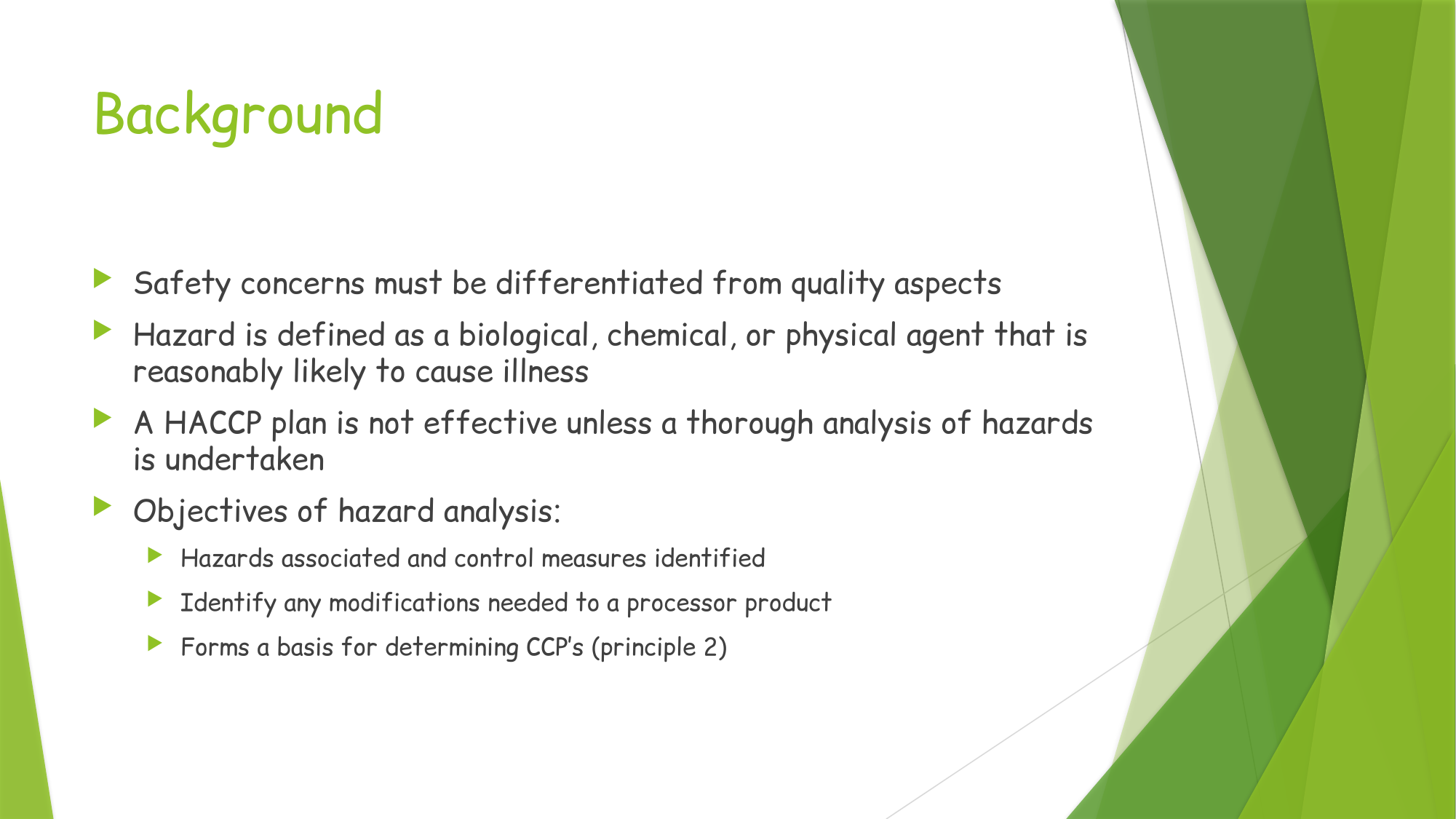

# Background
Safety concerns must be differentiated from quality aspects
Hazard is defined as a biological, chemical, or physical agent that is reasonably likely to cause illness
A HACCP plan is not effective unless a thorough analysis of hazards is undertaken
Objectives of hazard analysis:
Hazards associated and control measures identified
Identify any modifications needed to a processor product
Forms a basis for determining CCP’s (principle 2)